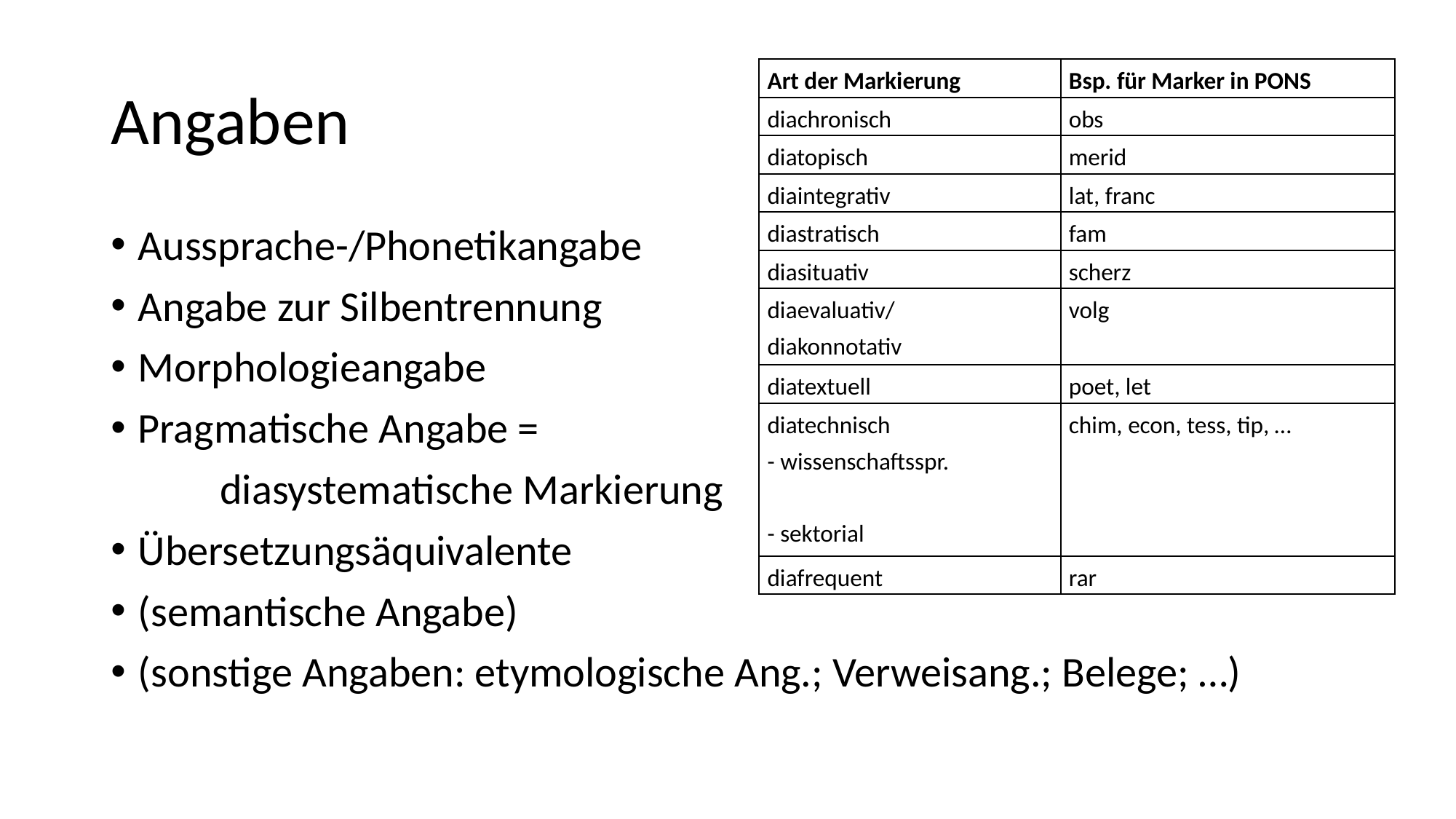

# Angaben
| Art der Markierung | Bsp. für Marker in PONS |
| --- | --- |
| diachronisch | obs |
| diatopisch | merid |
| diaintegrativ | lat, franc |
| diastratisch | fam |
| diasituativ | scherz |
| diaevaluativ/ diakonnotativ | volg |
| diatextuell | poet, let |
| diatechnisch - wissenschaftsspr.   - sektorial | chim, econ, tess, tip, … |
| diafrequent | rar |
Aussprache-/Phonetikangabe
Angabe zur Silbentrennung
Morphologieangabe
Pragmatische Angabe =
	diasystematische Markierung
Übersetzungsäquivalente
(semantische Angabe)
(sonstige Angaben: etymologische Ang.; Verweisang.; Belege; …)